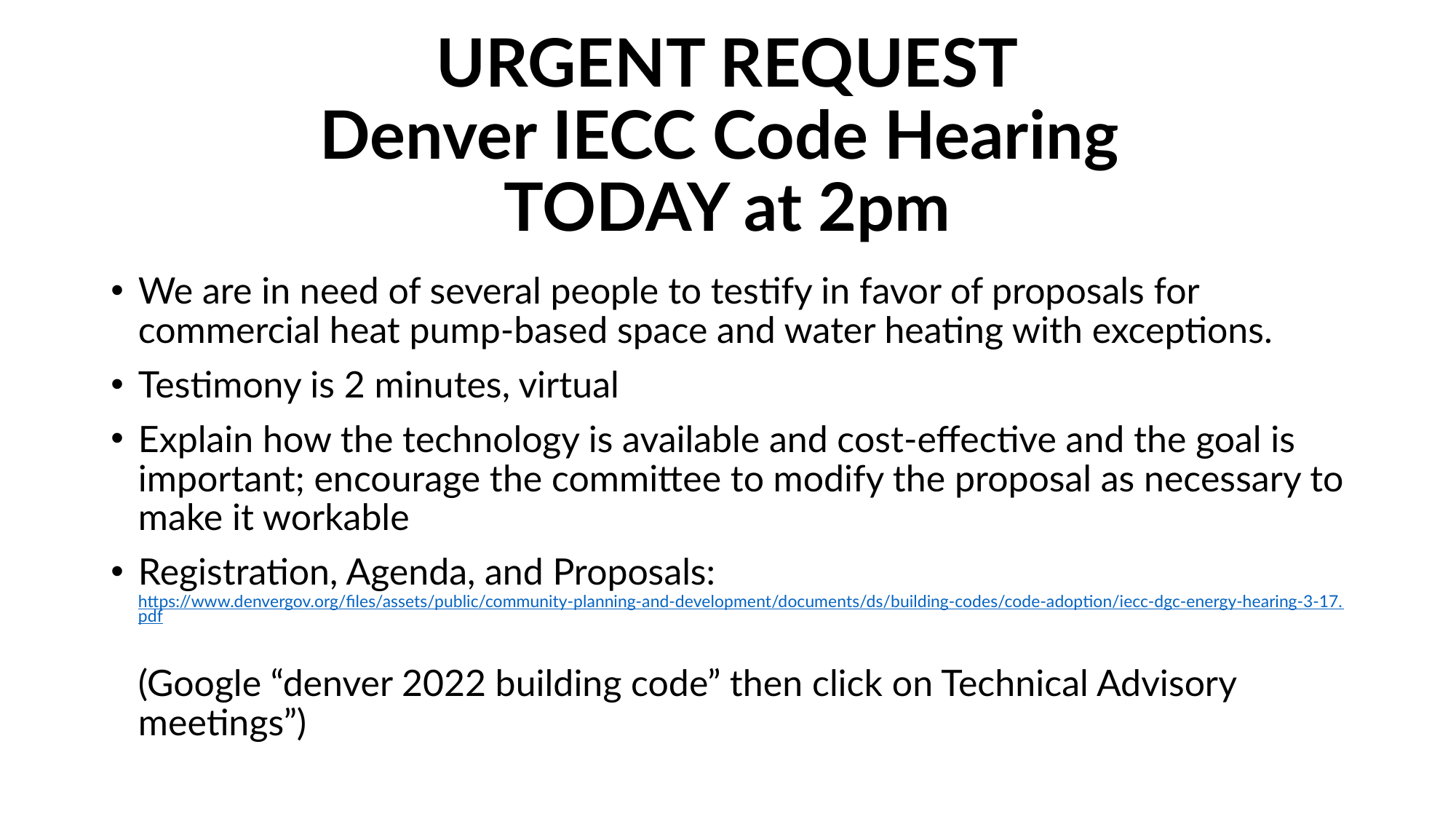

# URGENT REQUEST Denver IECC Code Hearing TODAY at 2pm
We are in need of several people to testify in favor of proposals for commercial heat pump-based space and water heating with exceptions.
Testimony is 2 minutes, virtual
Explain how the technology is available and cost-effective and the goal is important; encourage the committee to modify the proposal as necessary to make it workable
Registration, Agenda, and Proposals: https://www.denvergov.org/files/assets/public/community-planning-and-development/documents/ds/building-codes/code-adoption/iecc-dgc-energy-hearing-3-17.pdf
(Google “denver 2022 building code” then click on Technical Advisory meetings”)